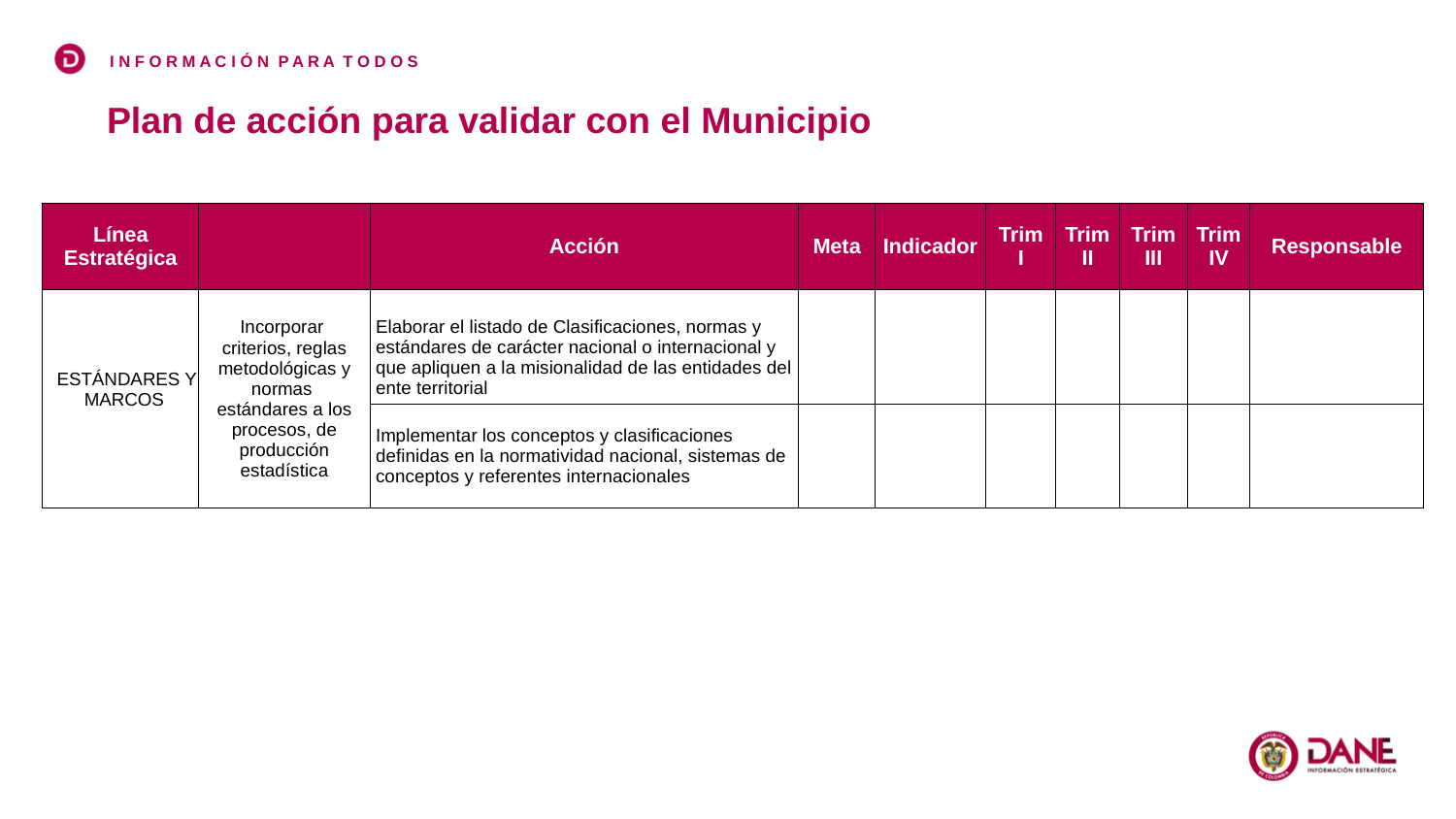

Plan de acción para validar con el Municipio

| Línea Estratégica |  | Acción | Meta | Indicador | Trim I | Trim II | Trim III | Trim IV | Responsable |
| --- | --- | --- | --- | --- | --- | --- | --- | --- | --- |
| ESTÁNDARES Y MARCOS | Incorporar criterios, reglas metodológicas y normas estándares a los procesos, de producción estadística | Elaborar el listado de Clasificaciones, normas y estándares de carácter nacional o internacional y que apliquen a la misionalidad de las entidades del ente territorial |  |  |  |  |  |  |  |
|  |  | Implementar los conceptos y clasificaciones definidas en la normatividad nacional, sistemas de conceptos y referentes internacionales |  |  |  |  |  |  |  |